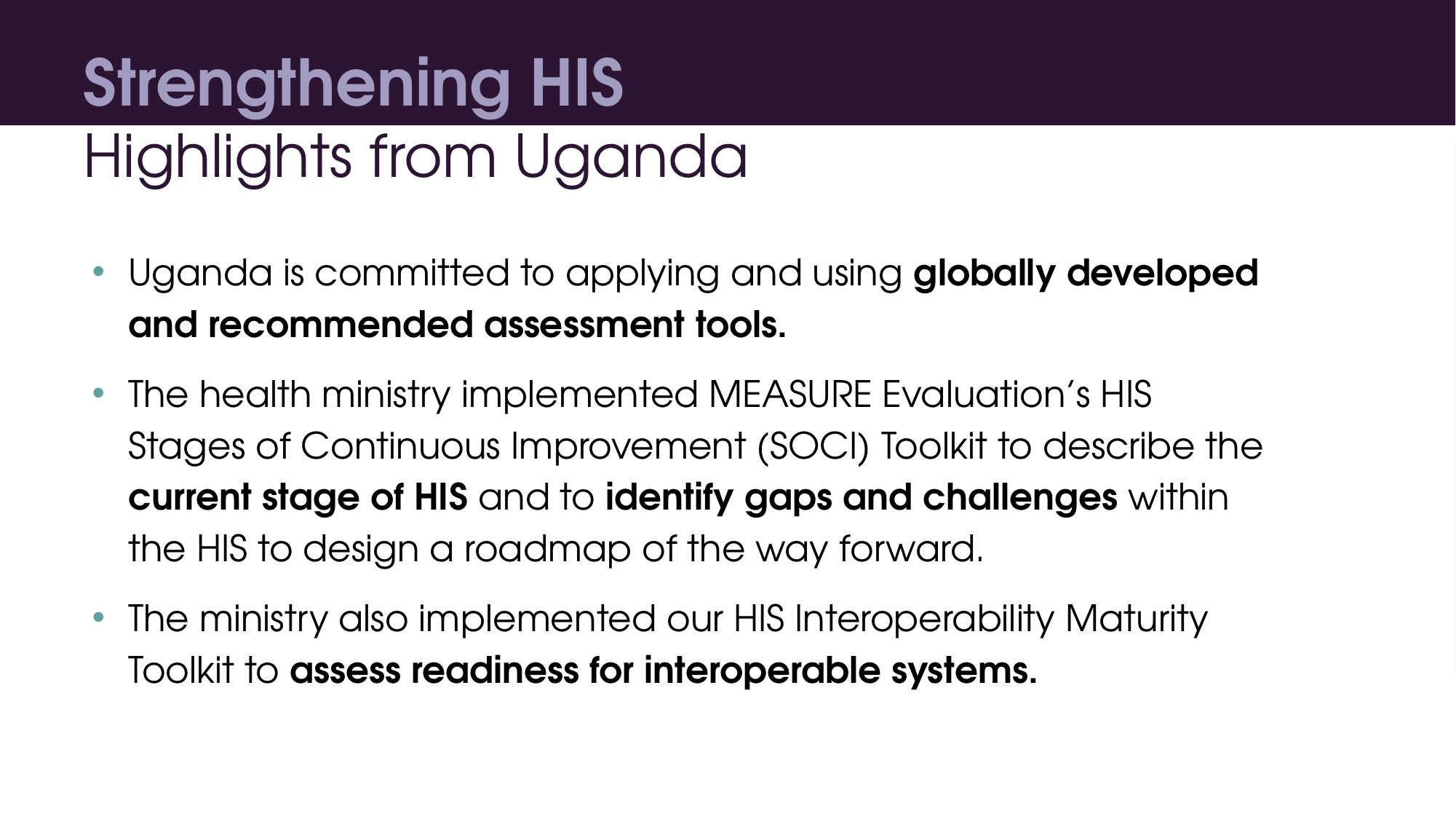

# Strengthening HIS
Highlights from Uganda
Uganda is committed to applying and using globally developed and recommended assessment tools.
The health ministry implemented MEASURE Evaluation’s HIS Stages of Continuous Improvement (SOCI) Toolkit to describe the current stage of HIS and to identify gaps and challenges within the HIS to design a roadmap of the way forward.
The ministry also implemented our HIS Interoperability Maturity Toolkit to assess readiness for interoperable systems.